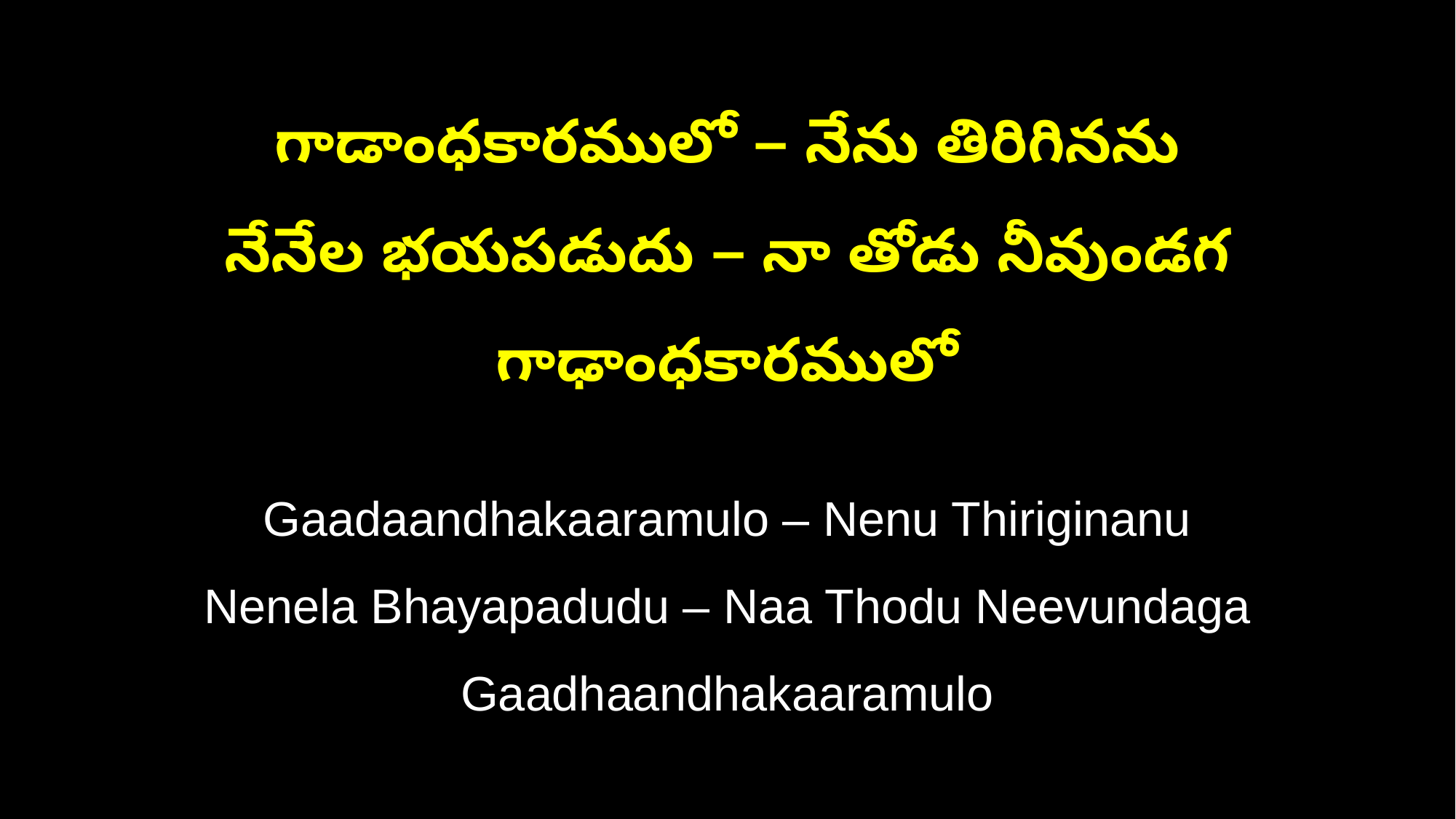

గాడాంధకారములో – నేను తిరిగినను
నేనేల భయపడుదు – నా తోడు నీవుండగ గాఢాంధకారములో
Gaadaandhakaaramulo – Nenu Thiriginanu
Nenela Bhayapadudu – Naa Thodu Neevundaga Gaadhaandhakaaramulo